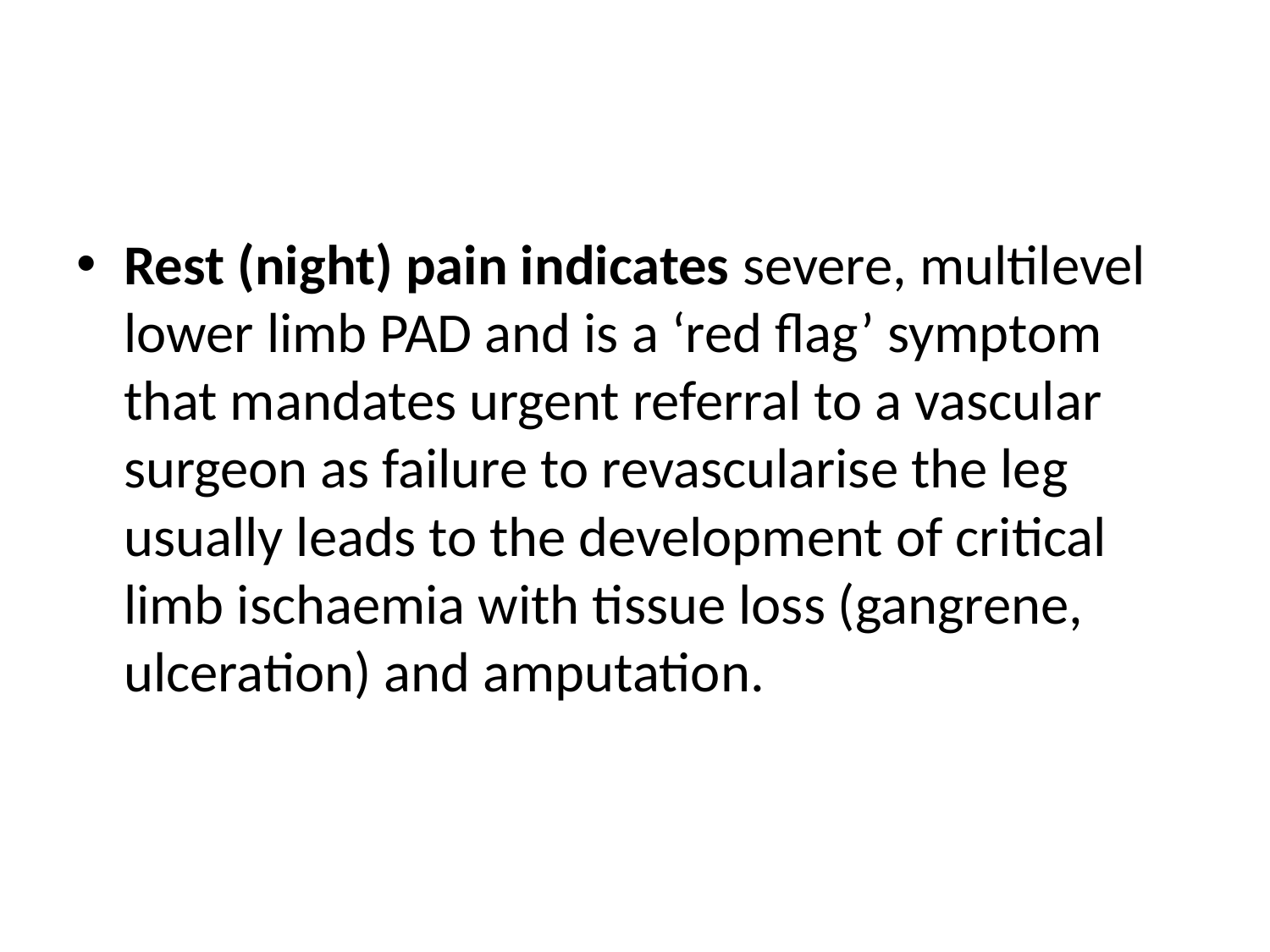

#
Rest (night) pain indicates severe, multilevel lower limb PAD and is a ‘red flag’ symptom that mandates urgent referral to a vascular surgeon as failure to revascularise the leg usually leads to the development of critical limb ischaemia with tissue loss (gangrene, ulceration) and amputation.